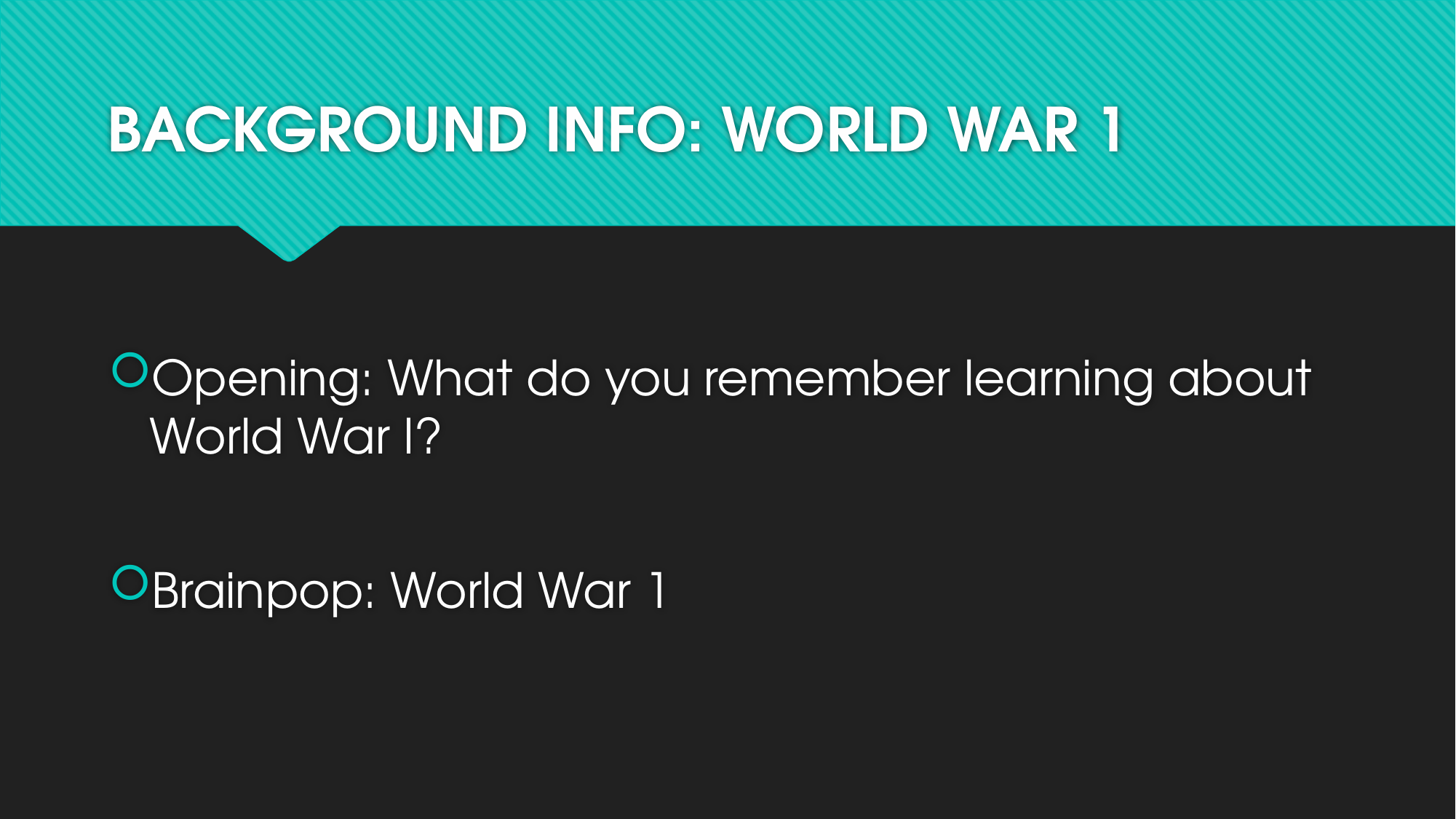

# BACKGROUND INFO: WORLD WAR 1
Opening: What do you remember learning about World War I?

Brainpop: World War 1